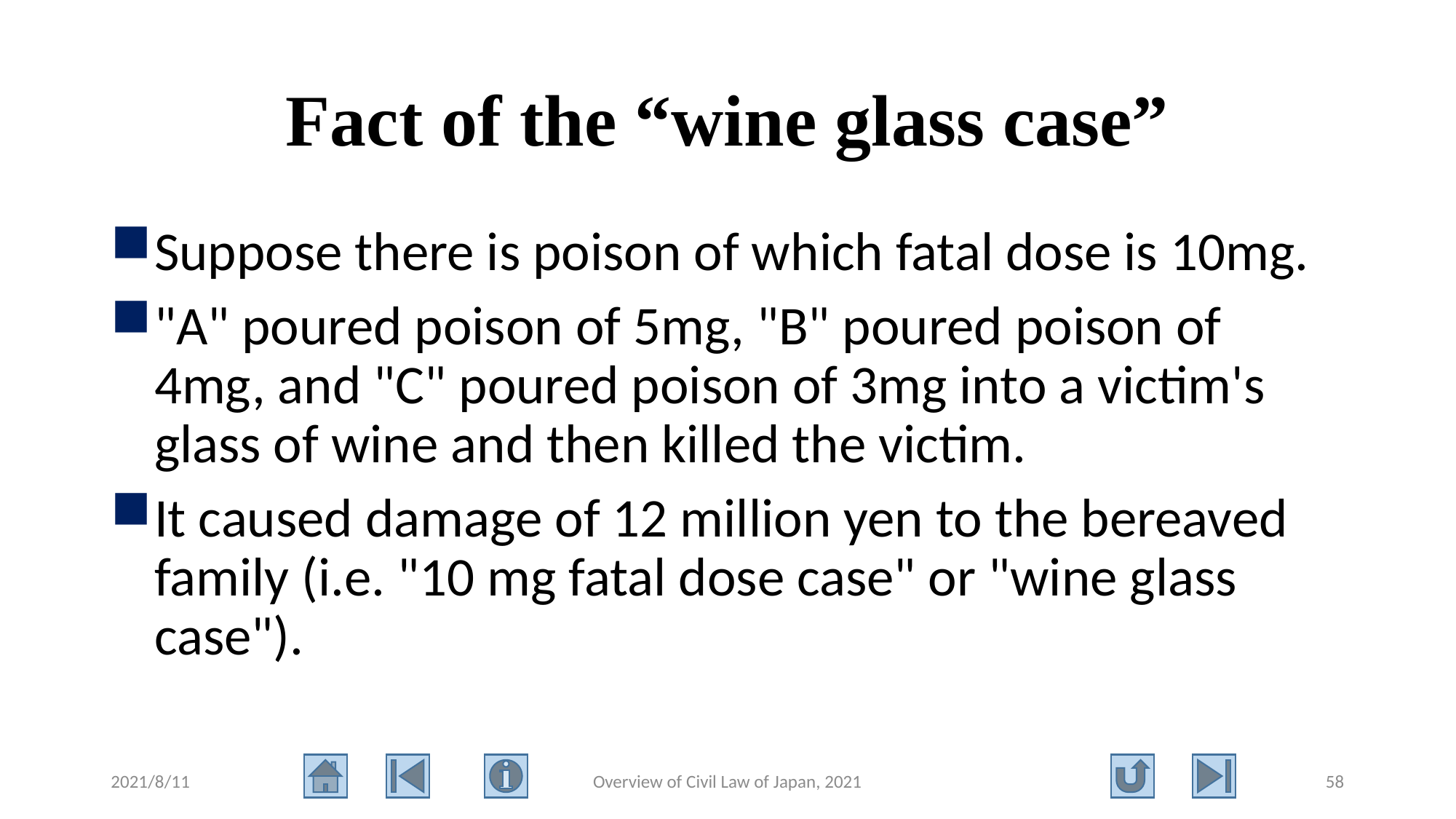

# Fact of the “wine glass case”
Suppose there is poison of which fatal dose is 10mg.
"A" poured poison of 5mg, "B" poured poison of 4mg, and "C" poured poison of 3mg into a victim's glass of wine and then killed the victim.
It caused damage of 12 million yen to the bereaved family (i.e. "10 mg fatal dose case" or "wine glass case").
2021/8/11
Overview of Civil Law of Japan, 2021
58